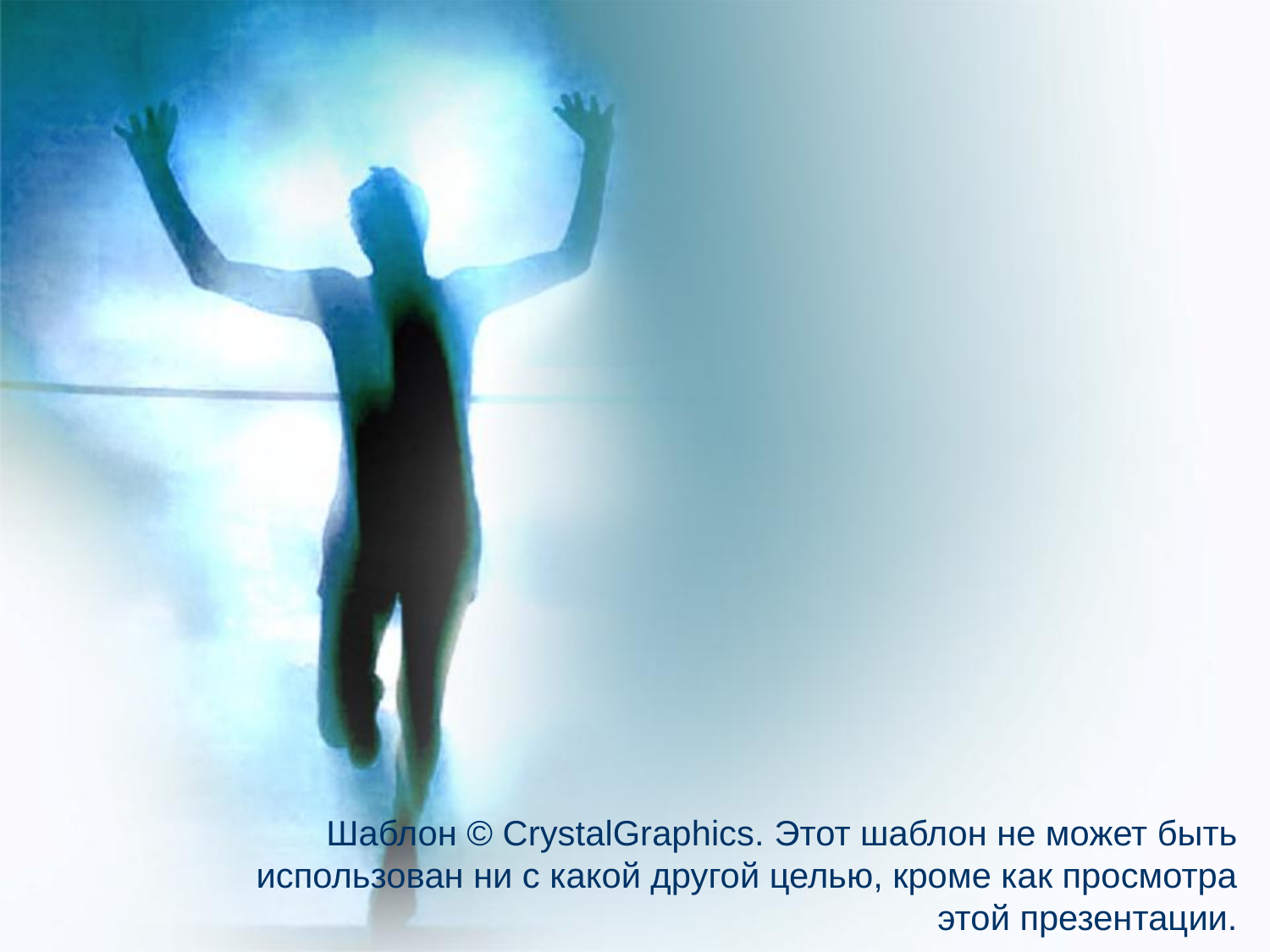

Шаблон © CrystalGraphics. Этот шаблон не может быть использован ни с какой другой целью, кроме как просмотра этой презентации.